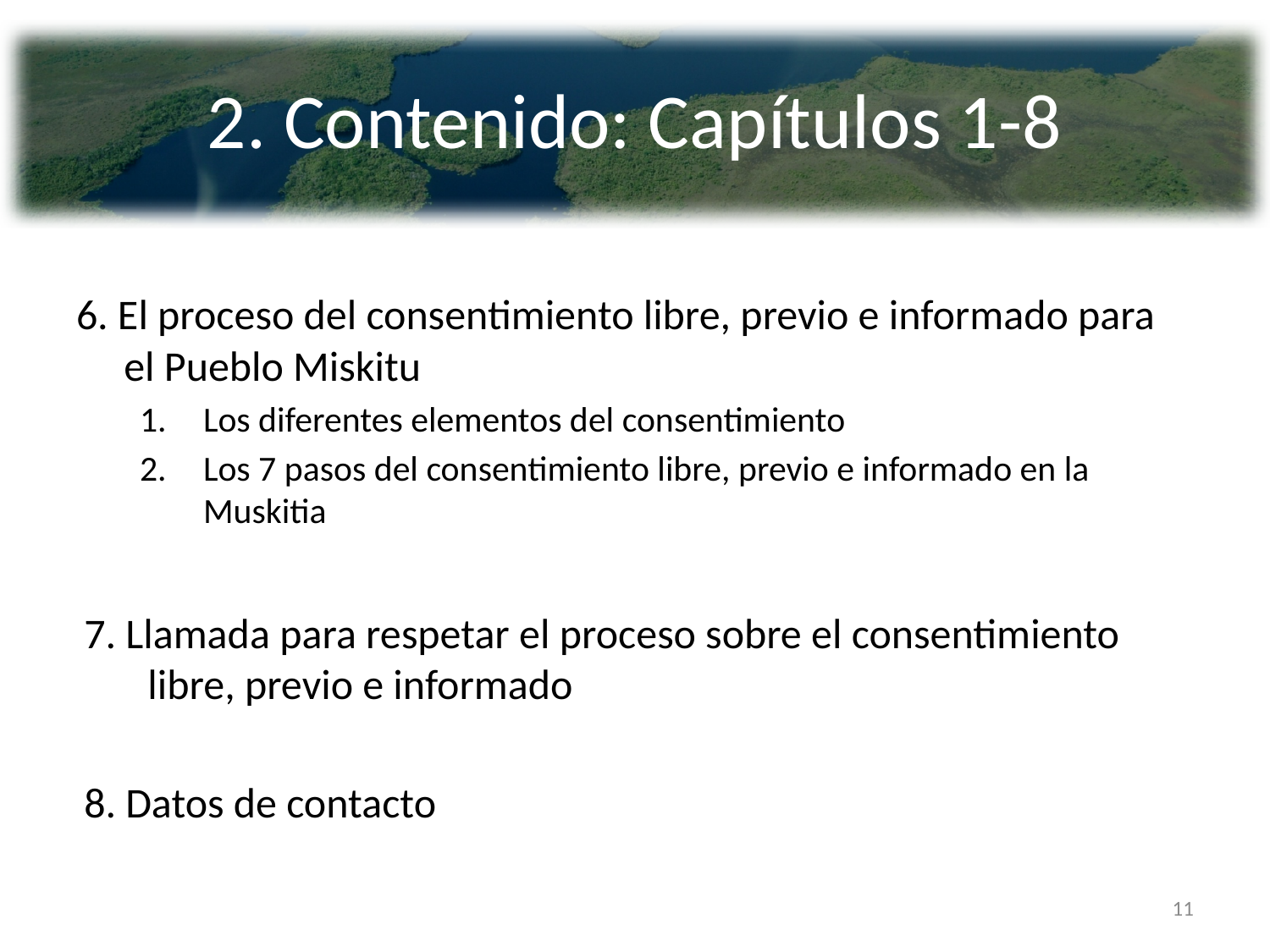

# 2. Contenido: Capítulos 1-8

6. El proceso del consentimiento libre, previo e informado para el Pueblo Miskitu
Los diferentes elementos del consentimiento
Los 7 pasos del consentimiento libre, previo e informado en la Muskitia

7. Llamada para respetar el proceso sobre el consentimiento libre, previo e informado

8. Datos de contacto
11